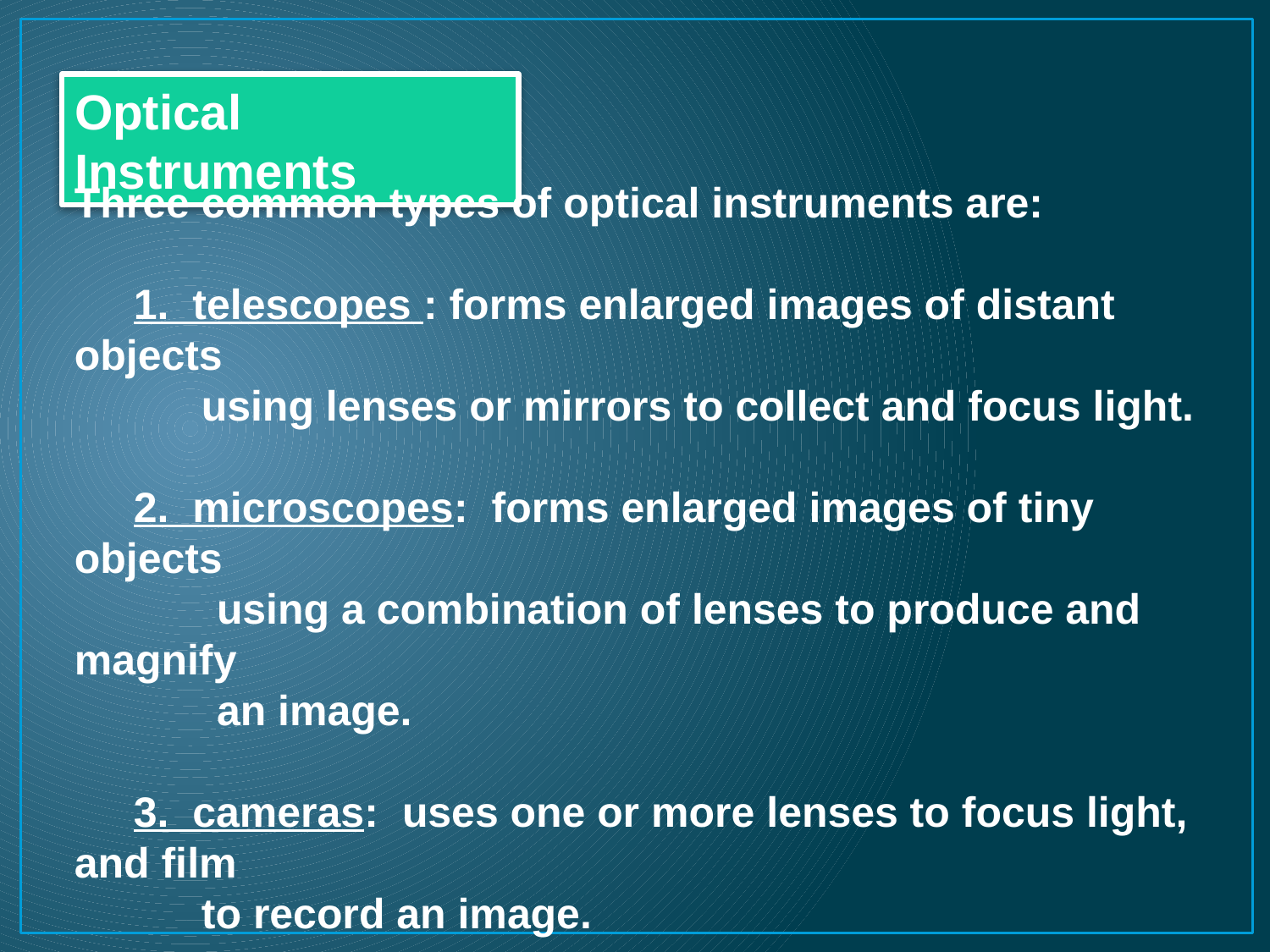

Optical Instruments
Three common types of optical instruments are:

     1.  telescopes : forms enlarged images of distant objects
	using lenses or mirrors to collect and focus light.

     2.  microscopes:  forms enlarged images of tiny objects
            using a combination of lenses to produce and magnify
            an image.

     3.  cameras:  uses one or more lenses to focus light, and film
         	to record an image.